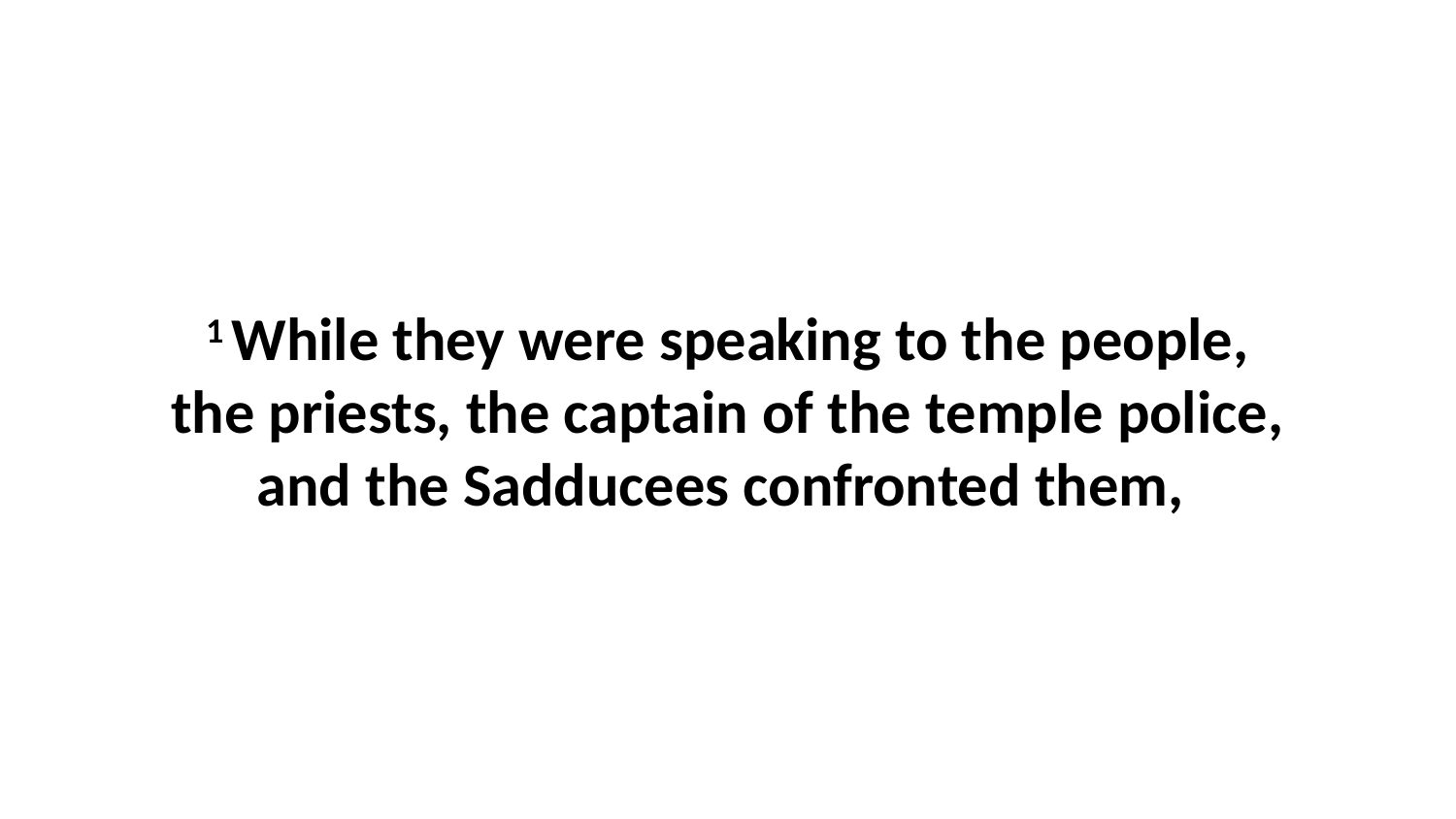

1 While they were speaking to the people, the priests, the captain of the temple police, and the Sadducees confronted them,